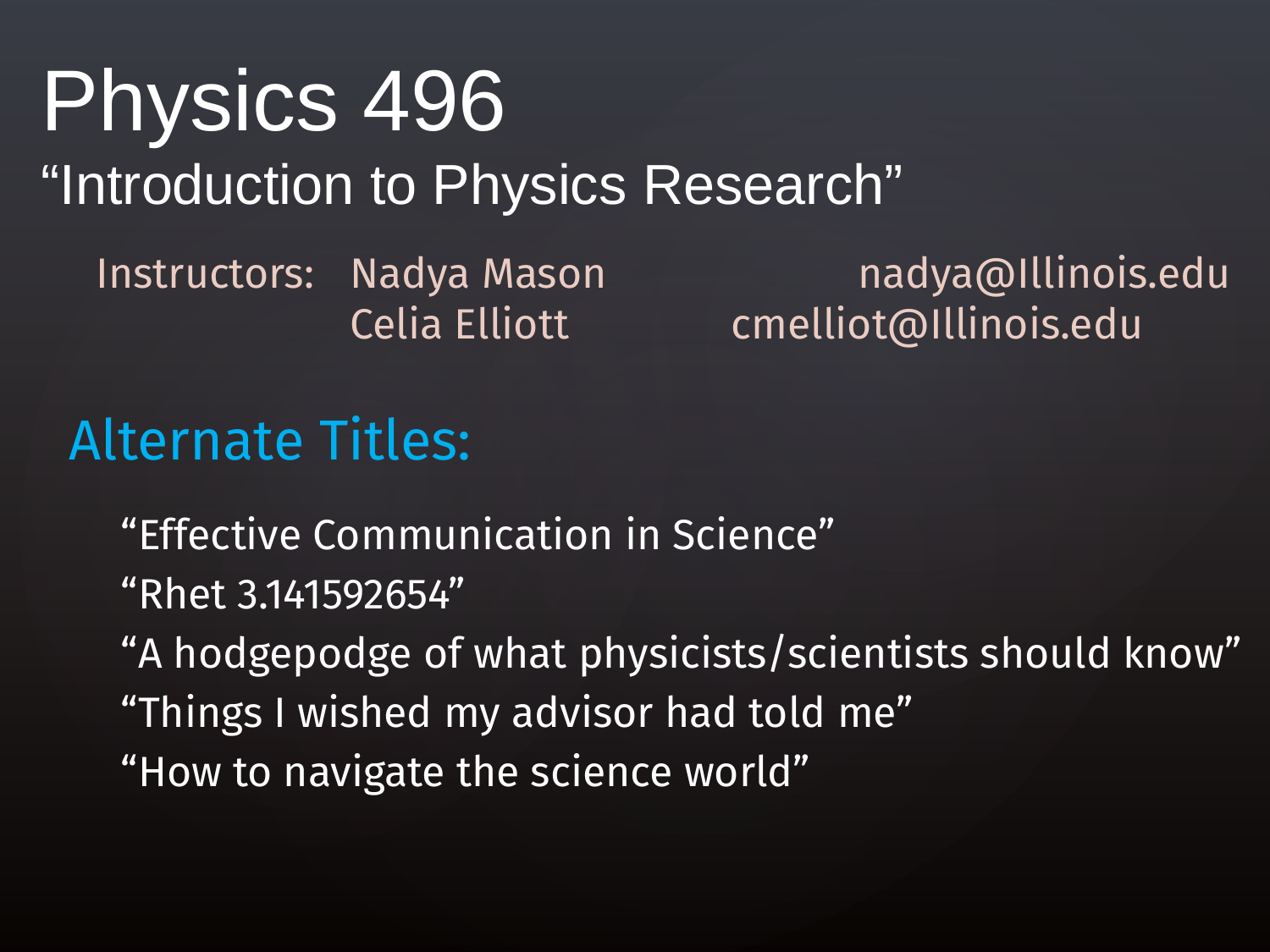

Physics 496
“Introduction to Physics Research”
Instructors:  	Nadya Mason		nadya@Illinois.edu
		Celia Elliott		cmelliot@Illinois.edu
Alternate Titles:

“Effective Communication in Science”
“Rhet 3.141592654”
“A hodgepodge of what physicists/scientists should know”
“Things I wished my advisor had told me”
“How to navigate the science world”